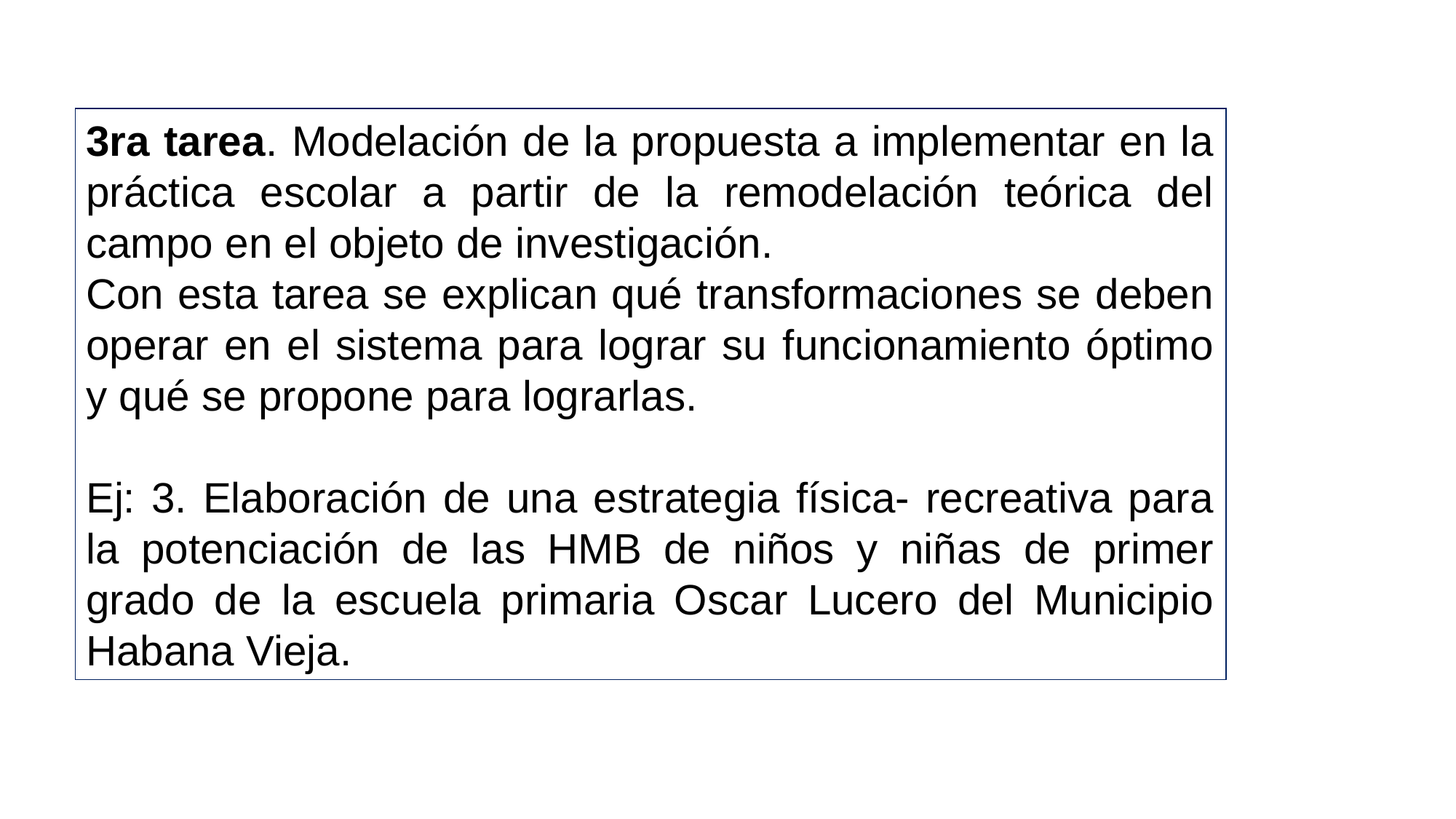

3ra tarea. Modelación de la propuesta a implementar en la práctica escolar a partir de la remodelación teórica del campo en el objeto de investigación.
Con esta tarea se explican qué transformaciones se deben operar en el sistema para lograr su funcionamiento óptimo y qué se propone para lograrlas.

Ej: 3. Elaboración de una estrategia física- recreativa para la potenciación de las HMB de niños y niñas de primer grado de la escuela primaria Oscar Lucero del Municipio Habana Vieja.